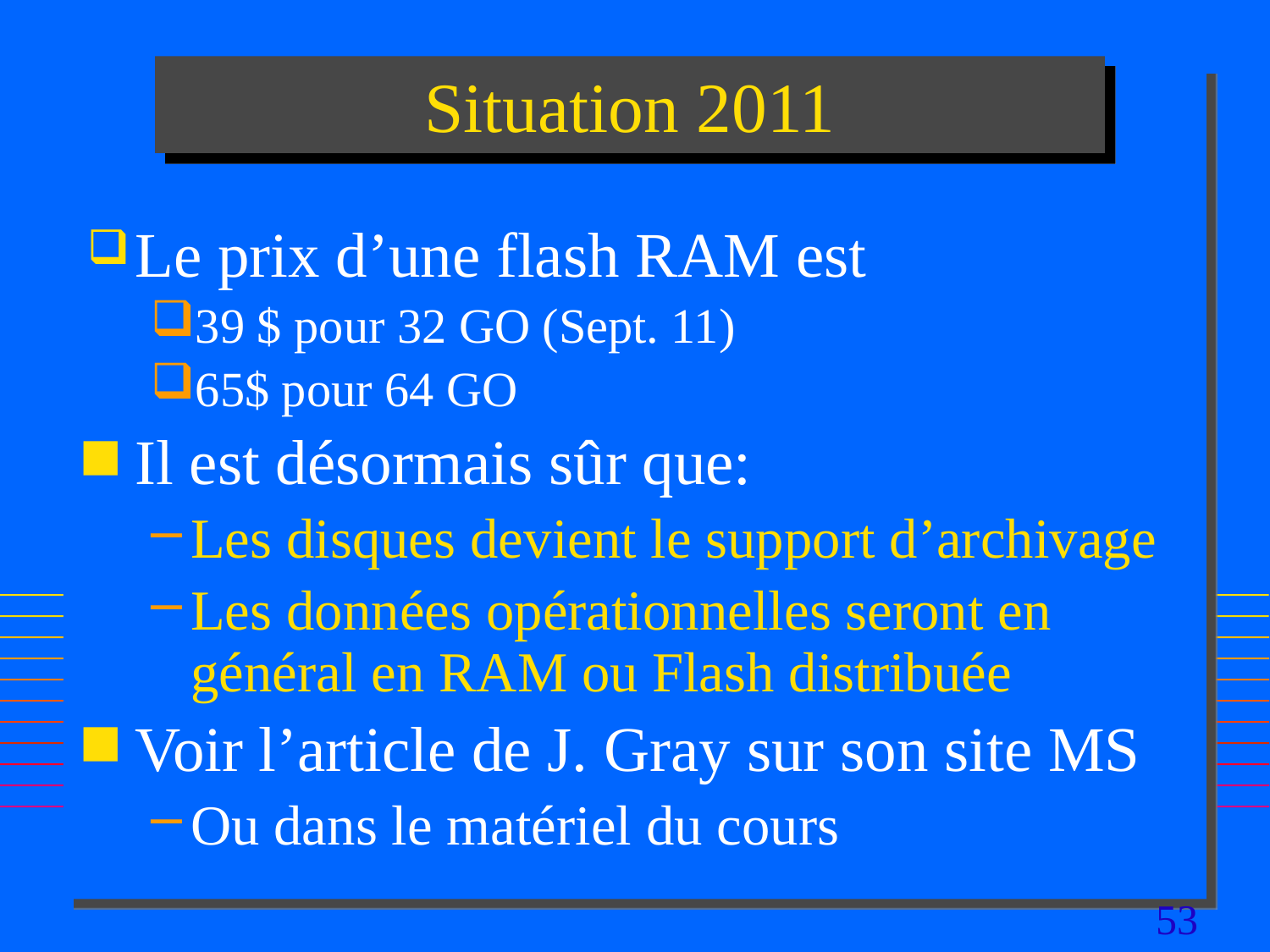

# Situation 2011
Le prix d’une flash RAM est
39 $ pour 32 GO (Sept. 11)
65$ pour 64 GO
Il est désormais sûr que:
Les disques devient le support d’archivage
Les données opérationnelles seront en général en RAM ou Flash distribuée
Voir l’article de J. Gray sur son site MS
Ou dans le matériel du cours